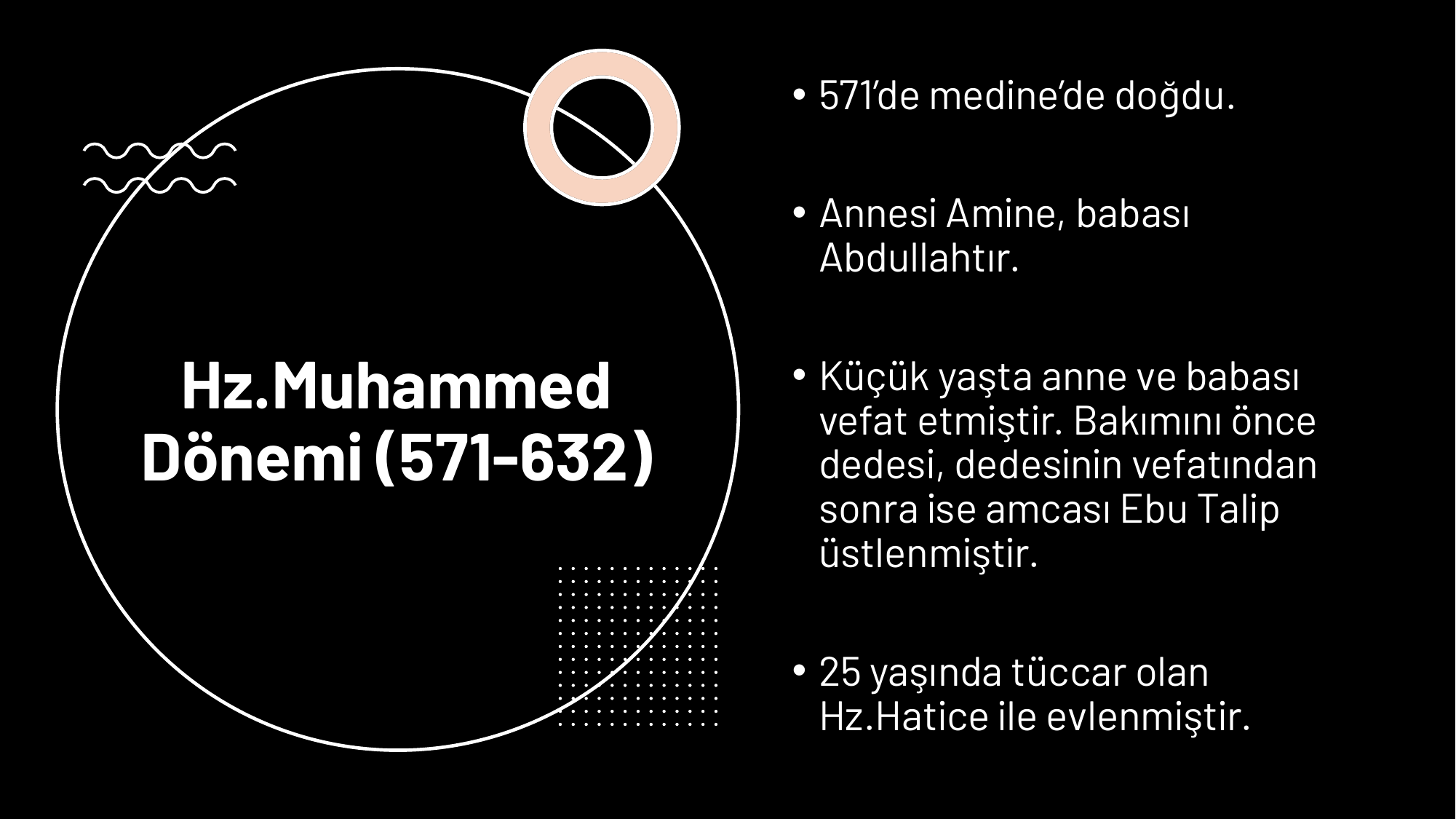

571’de medine’de doğdu.

Annesi Amine, babası Abdullahtır.

Küçük yaşta anne ve babası vefat etmiştir. Bakımını önce dedesi, dedesinin vefatından sonra ise amcası Ebu Talip üstlenmiştir.

25 yaşında tüccar olan Hz.Hatice ile evlenmiştir.

# Hz.Muhammed Dönemi (571-632)